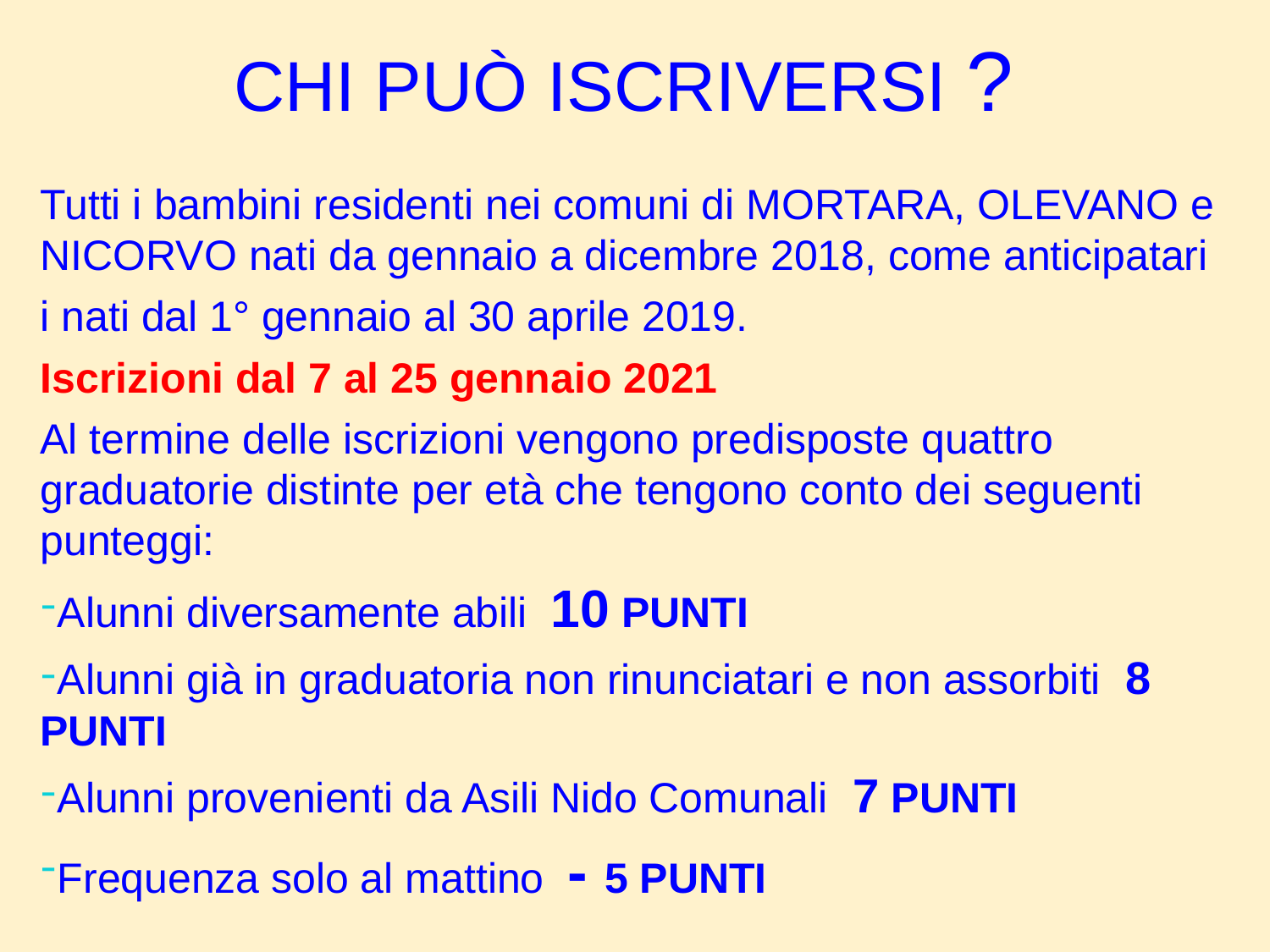

CHI PUÒ ISCRIVERSI ?
Tutti i bambini residenti nei comuni di MORTARA, OLEVANO e NICORVO nati da gennaio a dicembre 2018, come anticipatari
i nati dal 1° gennaio al 30 aprile 2019.
Iscrizioni dal 7 al 25 gennaio 2021
Al termine delle iscrizioni vengono predisposte quattro graduatorie distinte per età che tengono conto dei seguenti punteggi:
Alunni diversamente abili  10 PUNTI
Alunni già in graduatoria non rinunciatari e non assorbiti  8 PUNTI
Alunni provenienti da Asili Nido Comunali  7 PUNTI
Frequenza solo al mattino  - 5 PUNTI